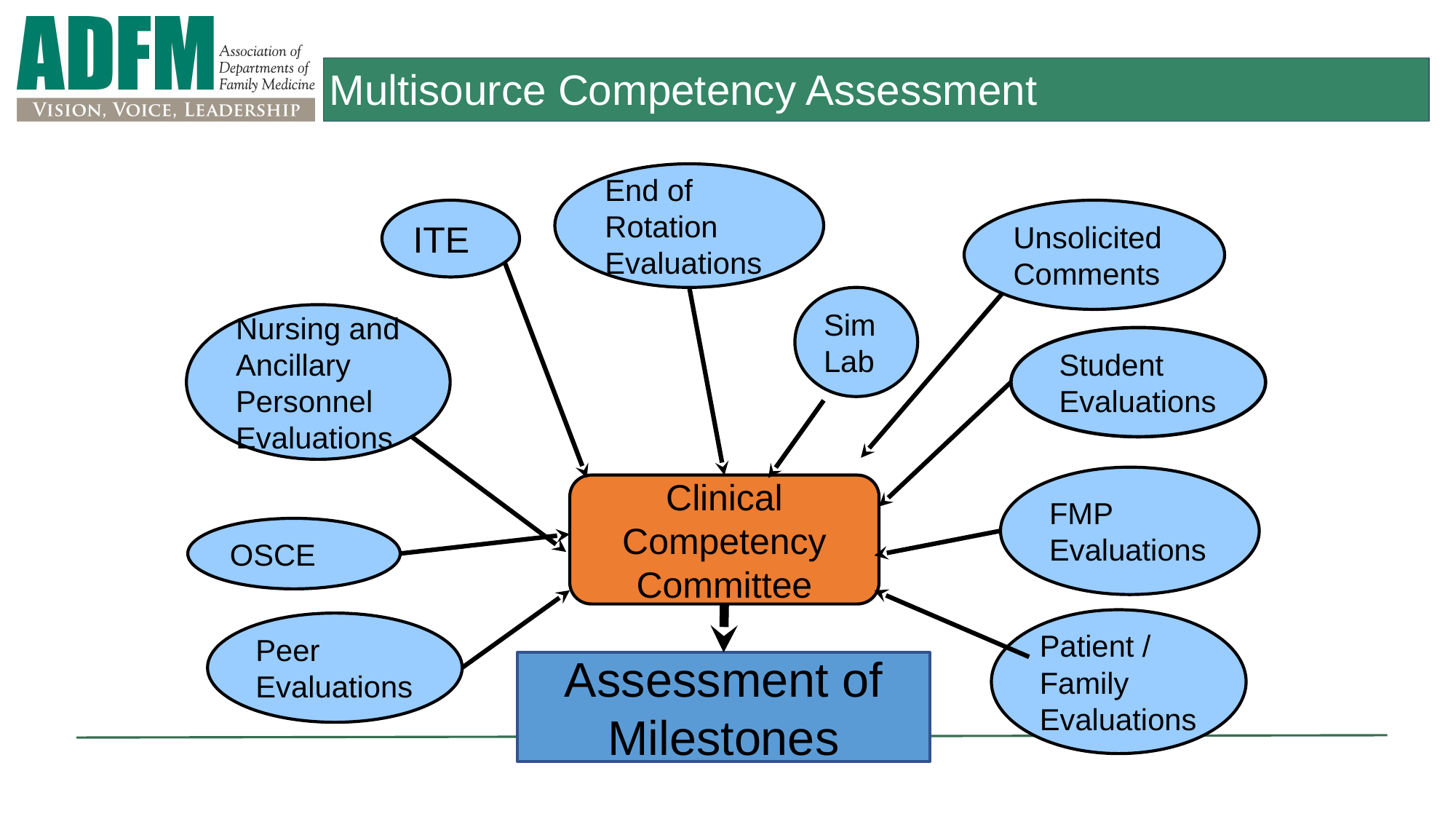

Multisource Competency Assessment
End of Rotation Evaluations
ITE
Unsolicited
Comments
Sim
Lab
Nursing and Ancillary Personnel Evaluations
Student Evaluations
FMP
Evaluations
Clinical Competency Committee
OSCE
Patient / Family Evaluations
Peer Evaluations
Assessment of Milestones